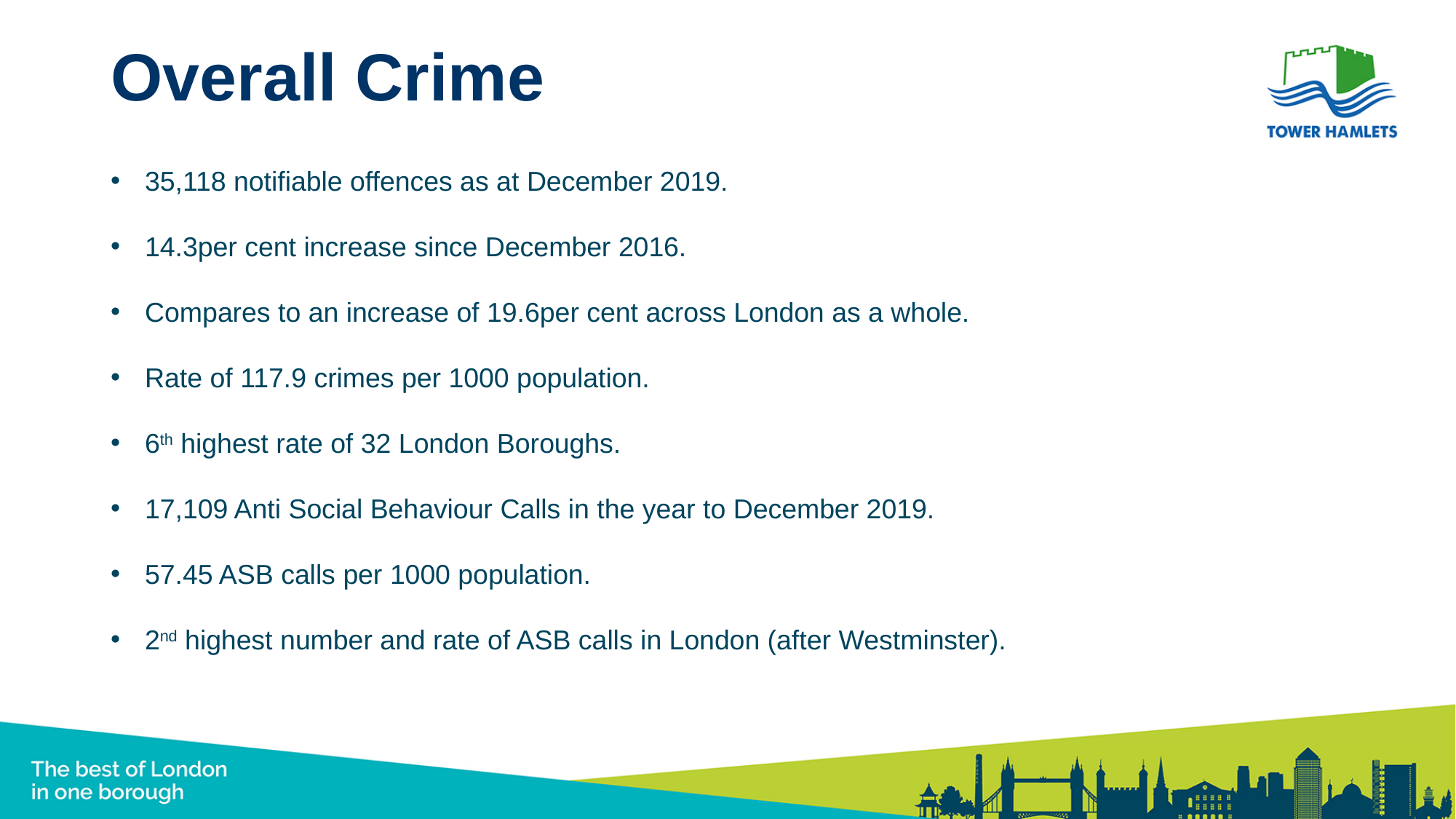

# Overall Crime
35,118 notifiable offences as at December 2019.

14.3per cent increase since December 2016.

Compares to an increase of 19.6per cent across London as a whole.

Rate of 117.9 crimes per 1000 population.

6th highest rate of 32 London Boroughs.

17,109 Anti Social Behaviour Calls in the year to December 2019.

57.45 ASB calls per 1000 population.

2nd highest number and rate of ASB calls in London (after Westminster).